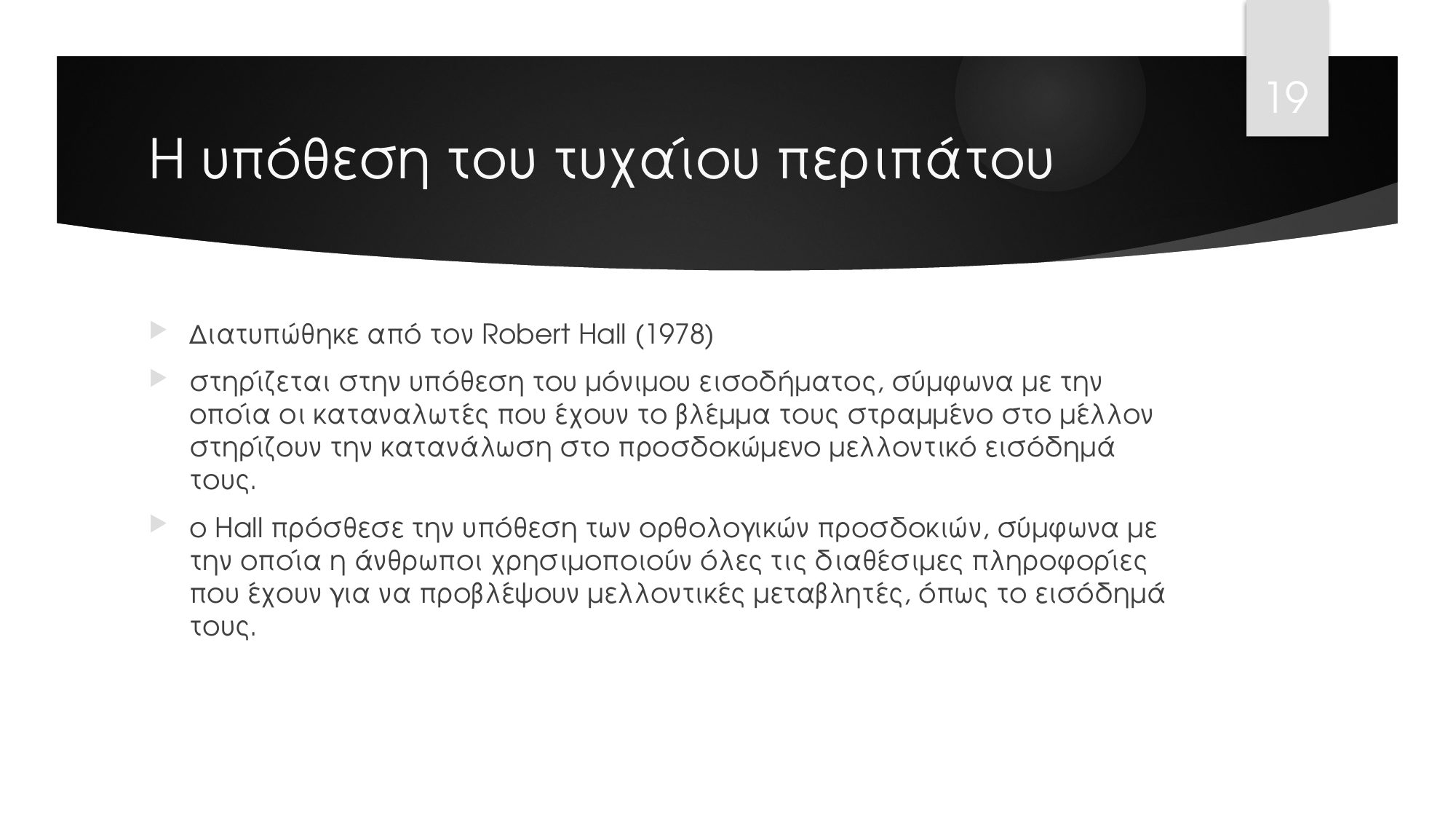

19
# Η υπόθεση του τυχαίου περιπάτου
Διατυπώθηκε από τον Robert Hall (1978)
στηρίζεται στην υπόθεση του μόνιμου εισοδήματος, σύμφωνα με την οποία οι καταναλωτές που έχουν το βλέμμα τους στραμμένο στο μέλλον στηρίζουν την κατανάλωση στο προσδοκώμενο μελλοντικό εισόδημά τους.
ο Hall πρόσθεσε την υπόθεση των ορθολογικών προσδοκιών, σύμφωνα με την οποία η άνθρωποι χρησιμοποιούν όλες τις διαθέσιμες πληροφορίες που έχουν για να προβλέψουν μελλοντικές μεταβλητές, όπως το εισόδημά τους.